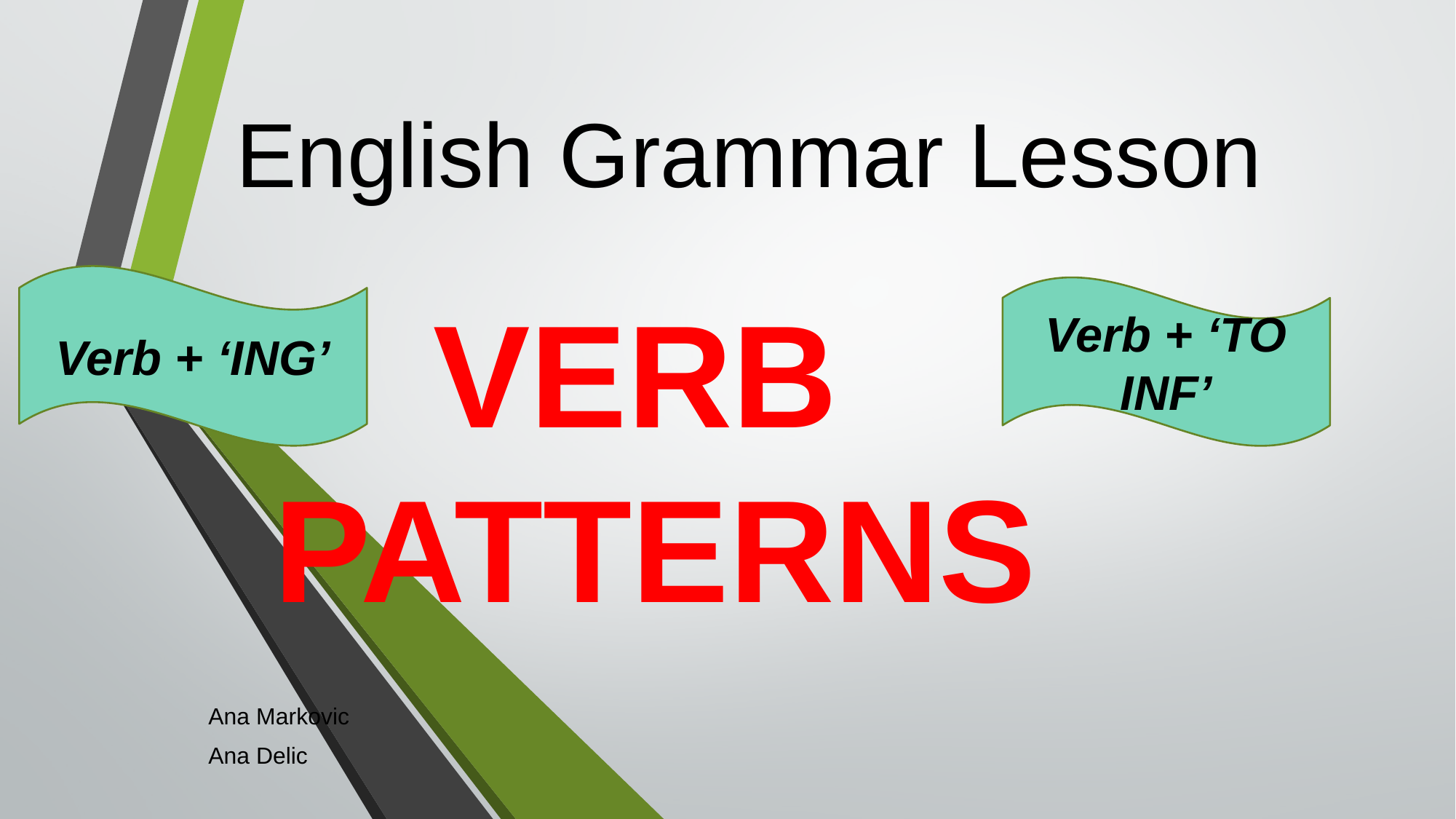

# English Grammar Lesson
Verb + ‘ING’
VERB
PATTERNS
Verb + ‘TO INF’
Ana Markovic
Ana Delic